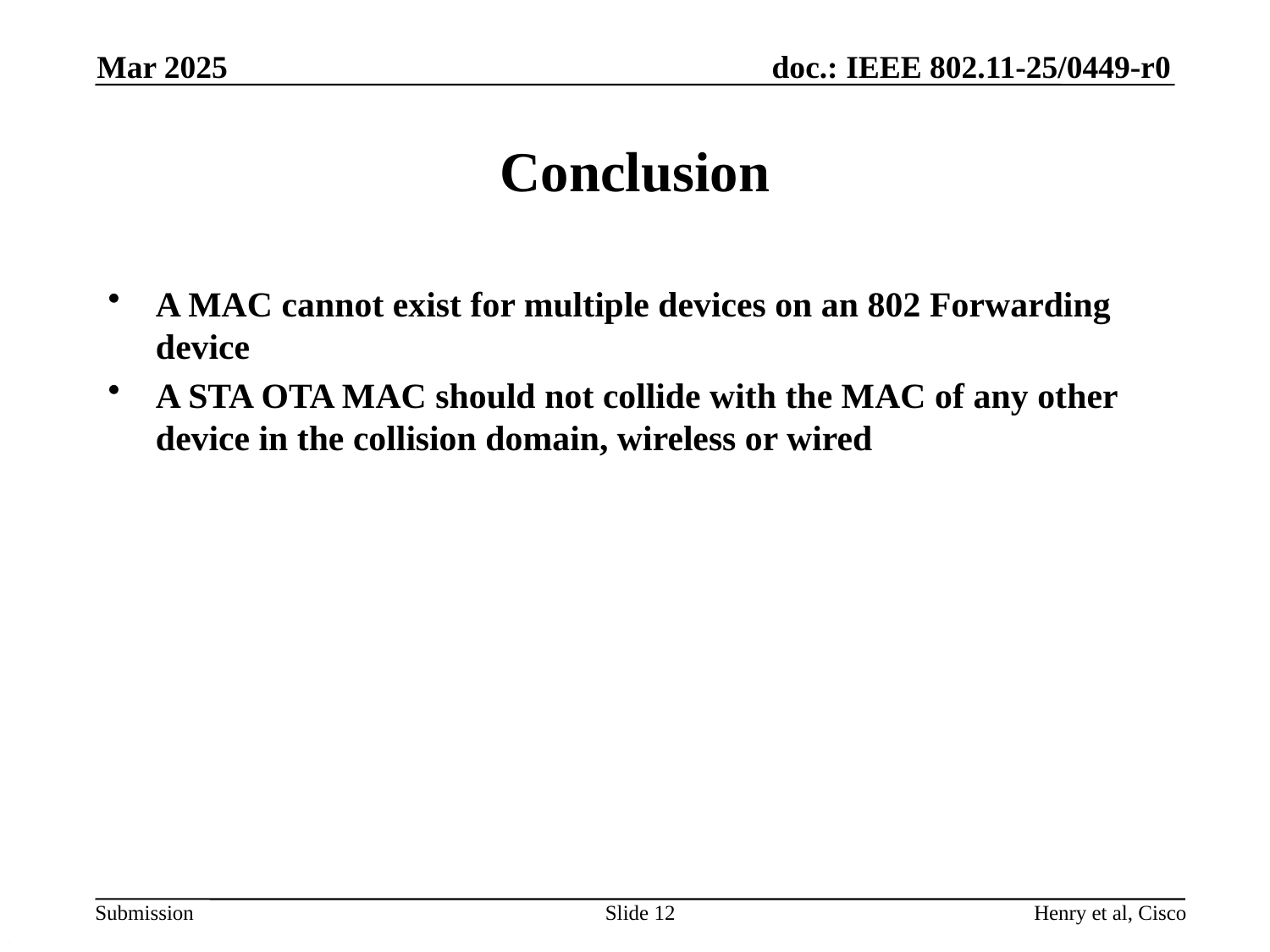

Mar 2025
# Conclusion
A MAC cannot exist for multiple devices on an 802 Forwarding device
A STA OTA MAC should not collide with the MAC of any other device in the collision domain, wireless or wired

Slide 12
Henry et al, Cisco